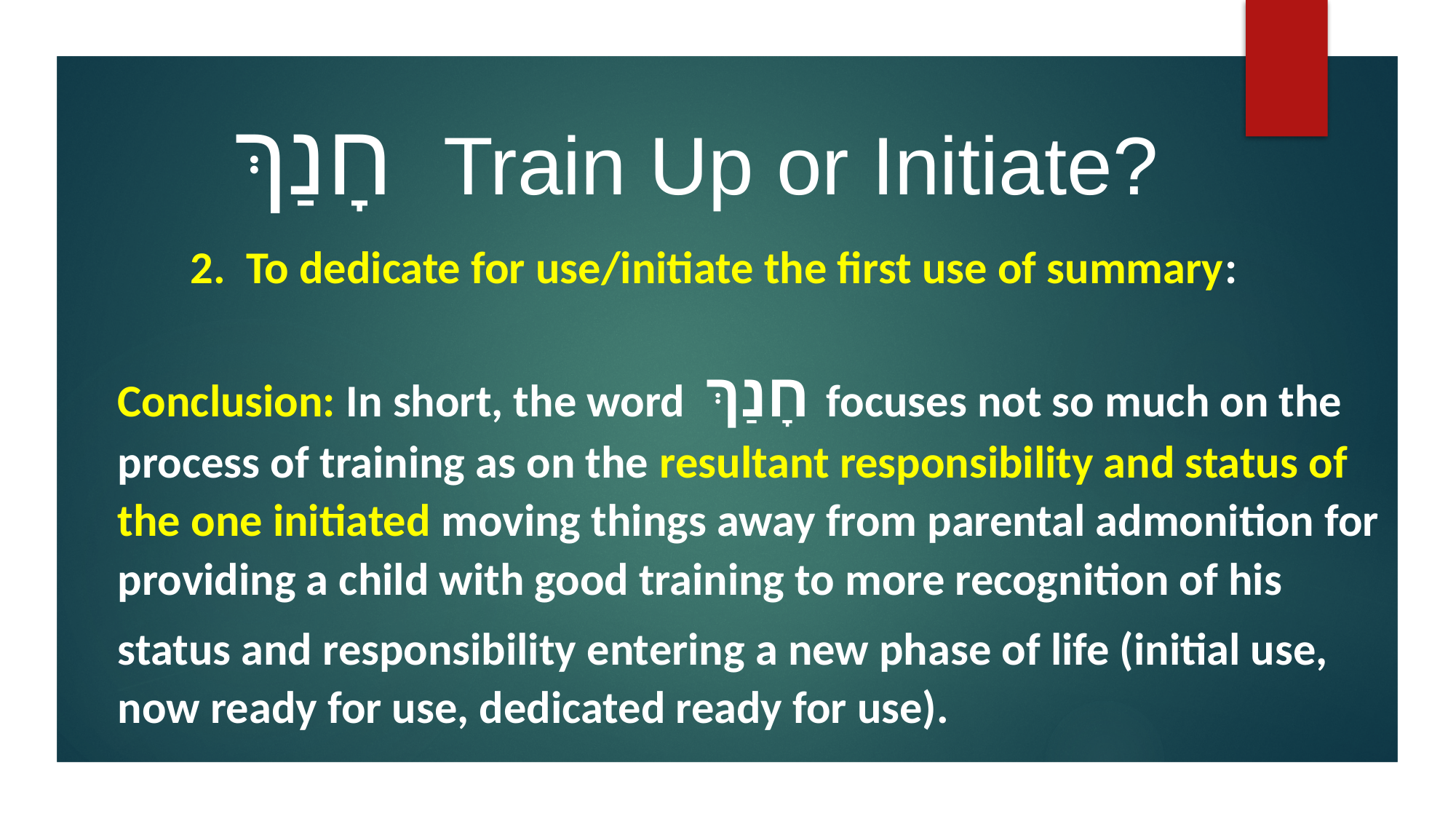

חָנַךְ  Train Up or Initiate?
       2.  To dedicate for use/initiate the first use of summary:
Conclusion: In short, the word  חָנַךְ focuses not so much on the process of training as on the resultant responsibility and status of the one initiated moving things away from parental admonition for providing a child with good training to more recognition of his
status and responsibility entering a new phase of life (initial use, now ready for use, dedicated ready for use).